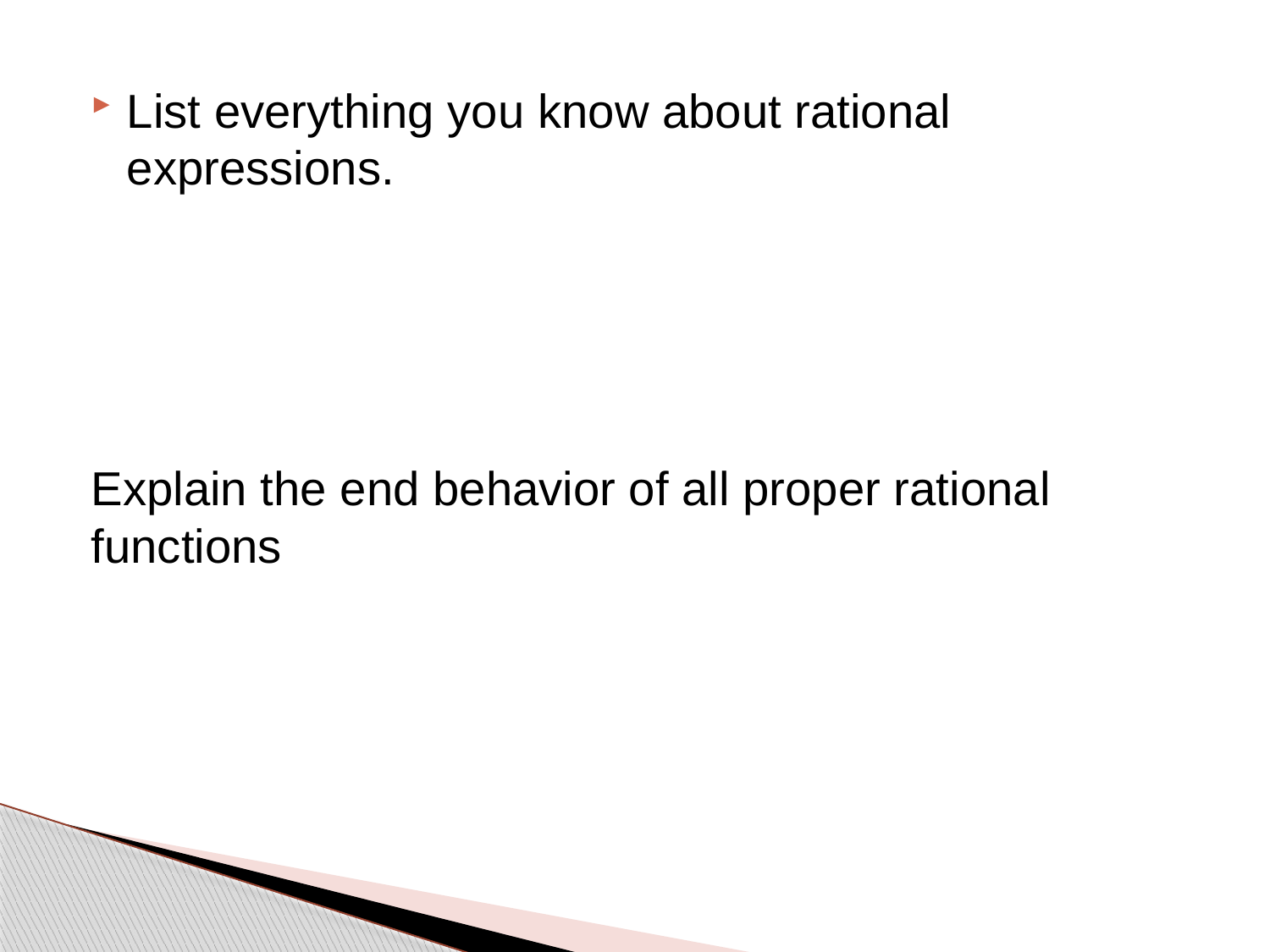

List everything you know about rational expressions.

Explain the end behavior of all proper rational functions